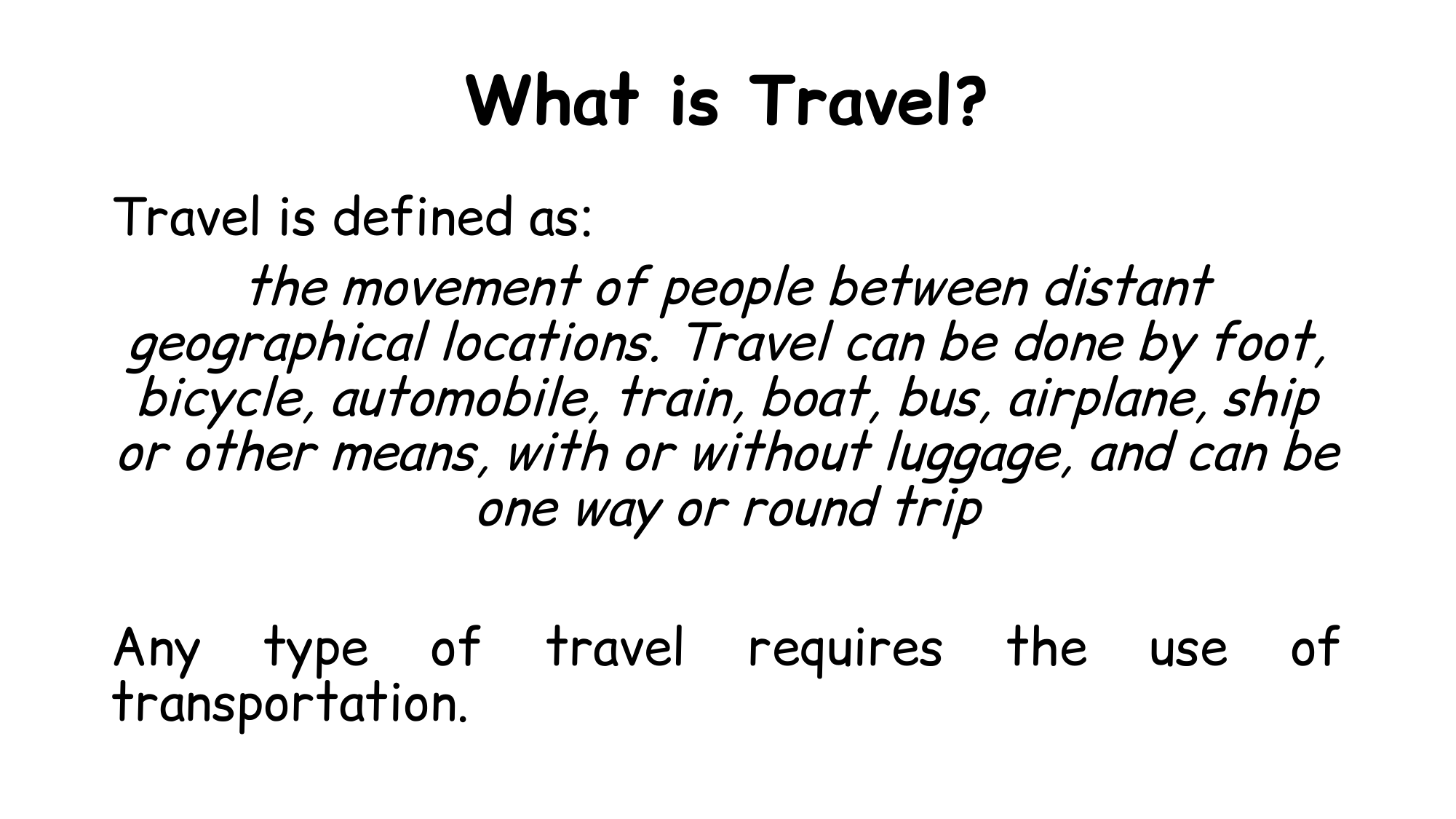

# What is Travel?
Travel is defined as:
the movement of people between distant geographical locations. Travel can be done by foot, bicycle, automobile, train, boat, bus, airplane, ship or other means, with or without luggage, and can be one way or round trip

Any type of travel requires the use of transportation.